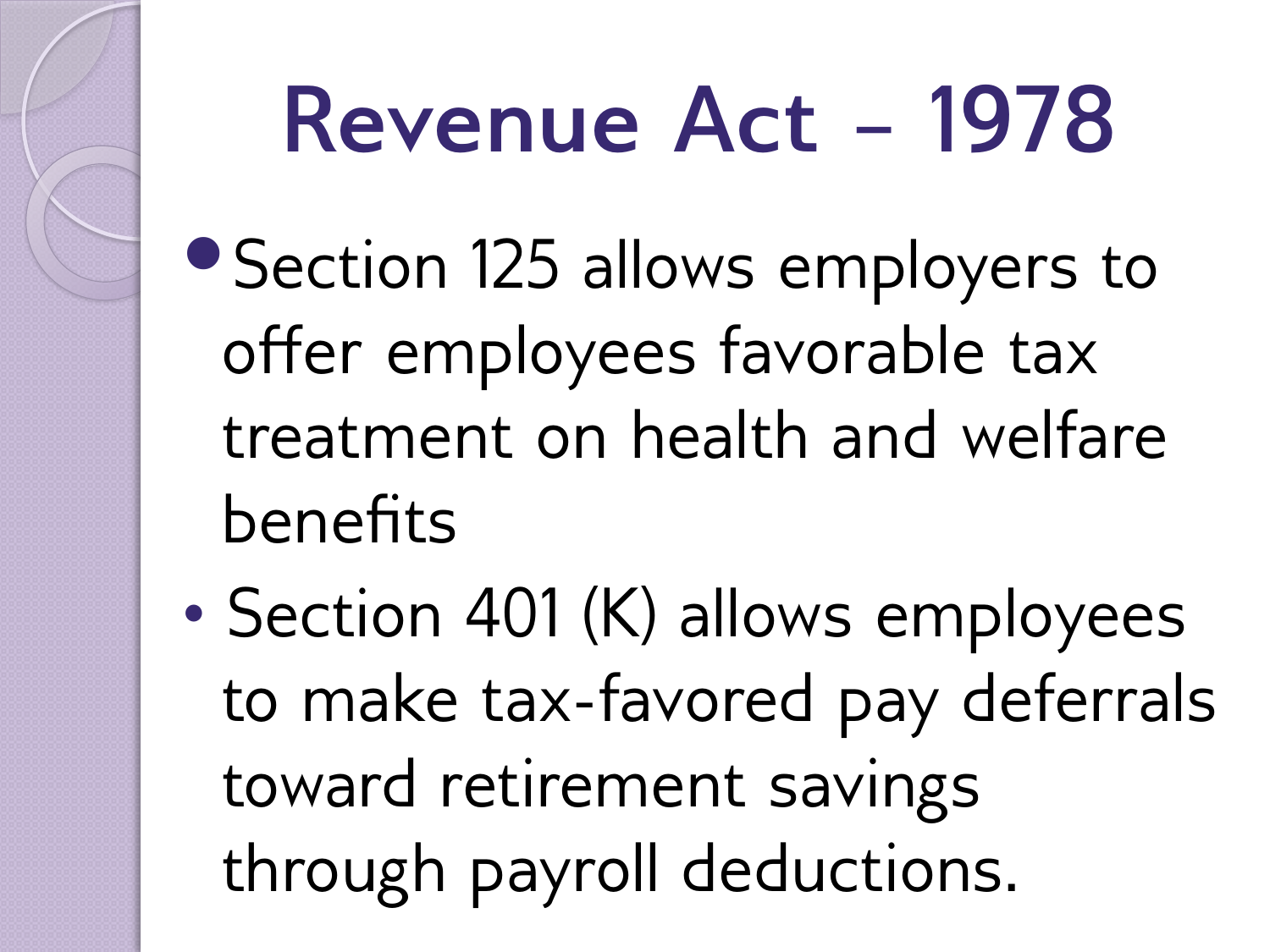

# Revenue Act – 1978
Section 125 allows employers to offer employees favorable tax treatment on health and welfare benefits
• Section 401 (K) allows employees to make tax-favored pay deferrals toward retirement savings through payroll deductions.